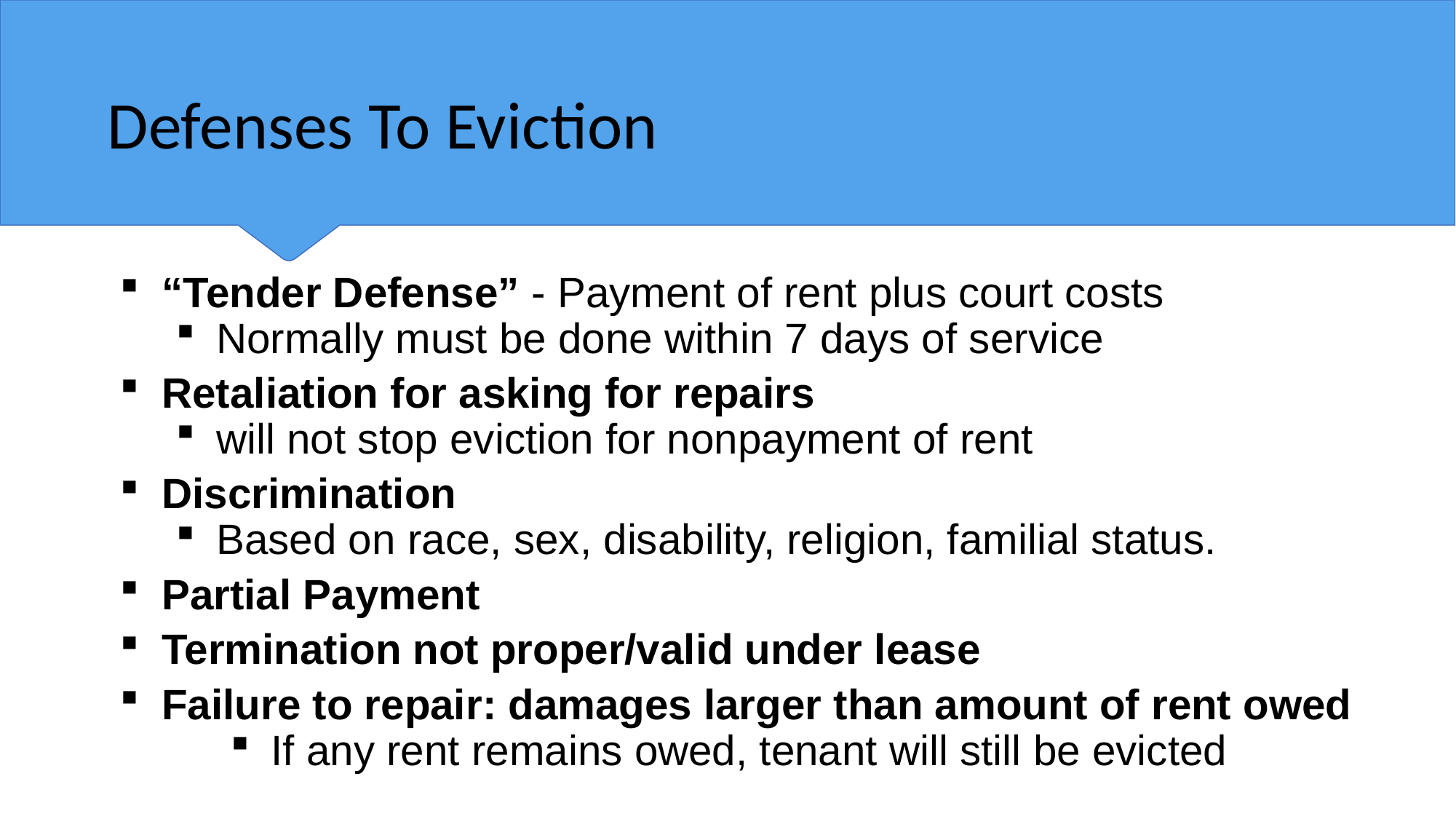

Defenses To Eviction
“Tender Defense” - Payment of rent plus court costs
Normally must be done within 7 days of service
Retaliation for asking for repairs
will not stop eviction for nonpayment of rent
Discrimination
Based on race, sex, disability, religion, familial status.
Partial Payment
Termination not proper/valid under lease
Failure to repair: damages larger than amount of rent owed
If any rent remains owed, tenant will still be evicted